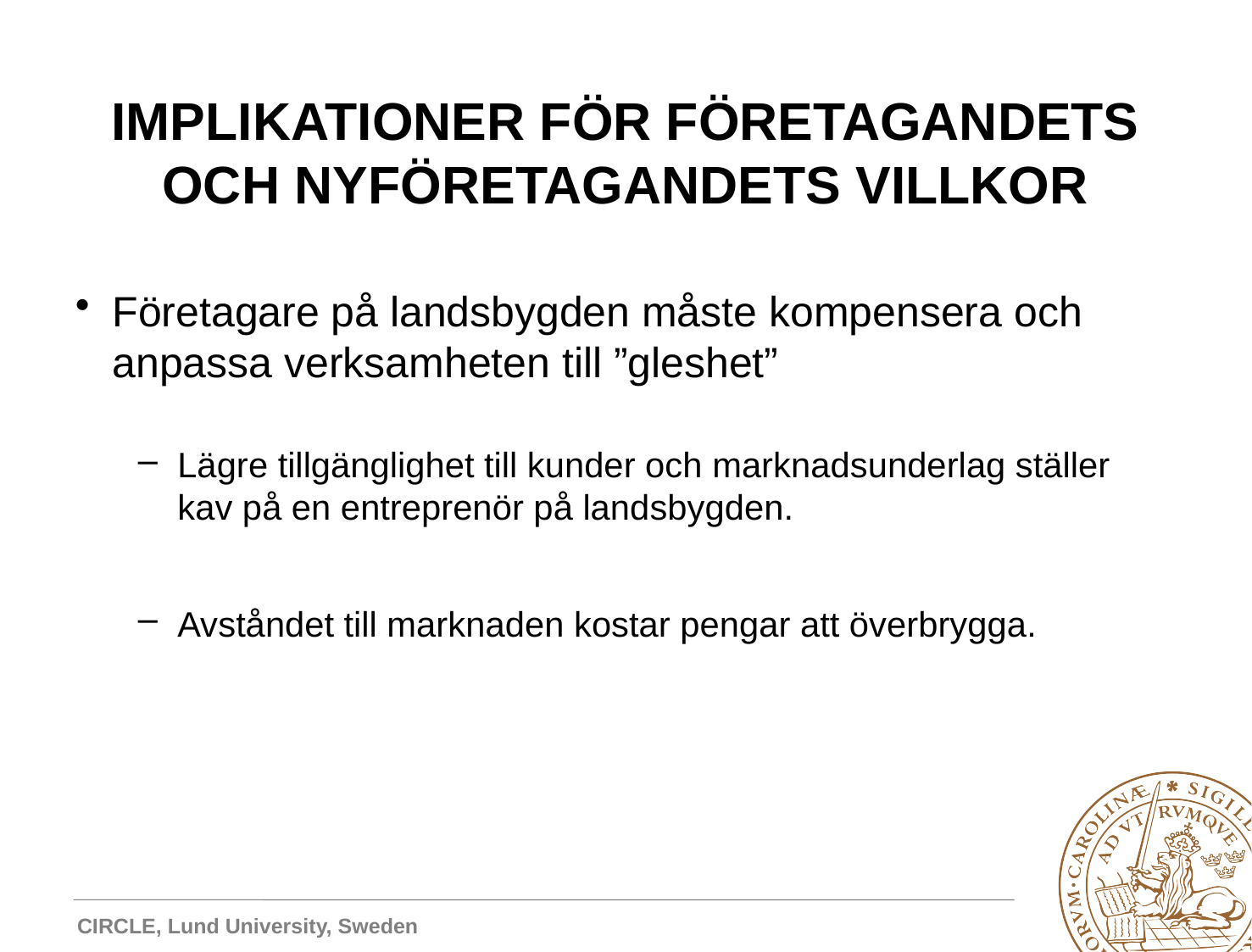

# IMPLIKATIONER FÖR FÖRETAGANDETS OCH NYFÖRETAGANDETS VILLKOR
Företagare på landsbygden måste kompensera och anpassa verksamheten till ”gleshet”

Lägre tillgänglighet till kunder och marknadsunderlag ställer kav på en entreprenör på landsbygden.

Avståndet till marknaden kostar pengar att överbrygga.